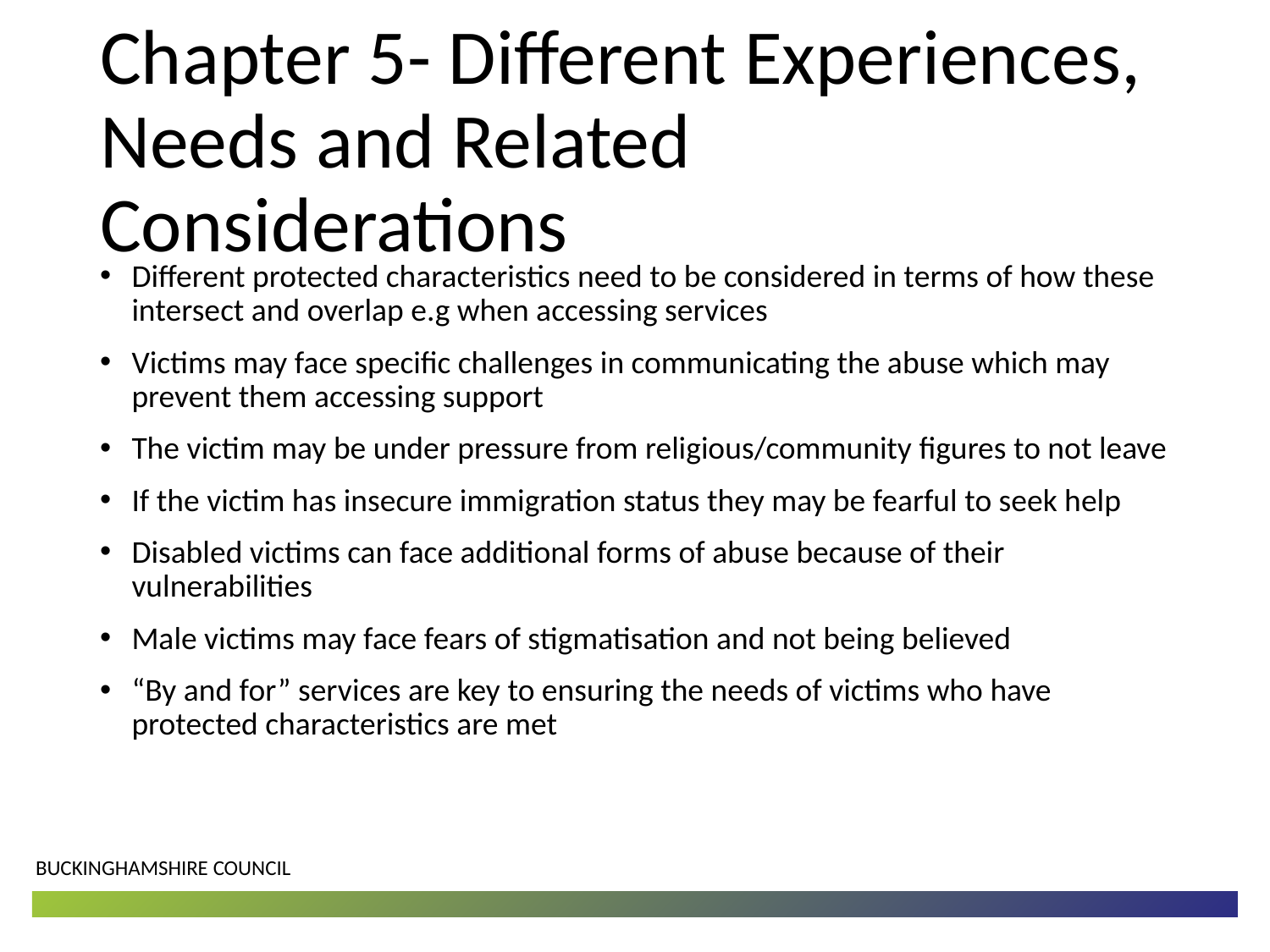

# Chapter 5- Different Experiences, Needs and Related Considerations
Different protected characteristics need to be considered in terms of how these intersect and overlap e.g when accessing services
Victims may face specific challenges in communicating the abuse which may prevent them accessing support
The victim may be under pressure from religious/community figures to not leave
If the victim has insecure immigration status they may be fearful to seek help
Disabled victims can face additional forms of abuse because of their vulnerabilities
Male victims may face fears of stigmatisation and not being believed
“By and for” services are key to ensuring the needs of victims who have protected characteristics are met